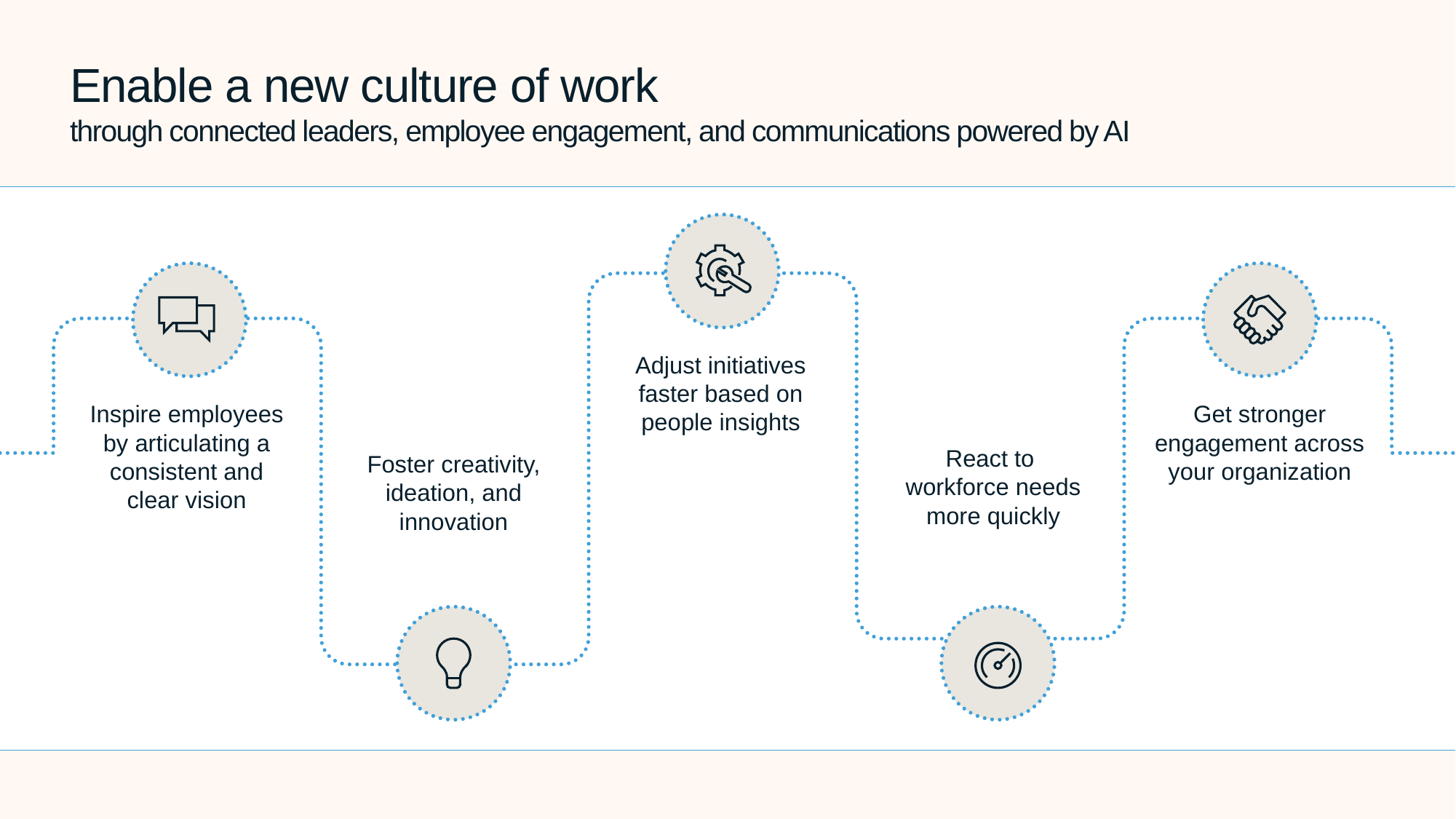

# Enable a new culture of work through connected leaders, employee engagement, and communications powered by AI

Adjust initiatives faster based on people insights
Get stronger engagement across your organization
Inspire employees by articulating a consistent and clear vision
React to
workforce needs more quickly
Foster creativity, ideation, and innovation